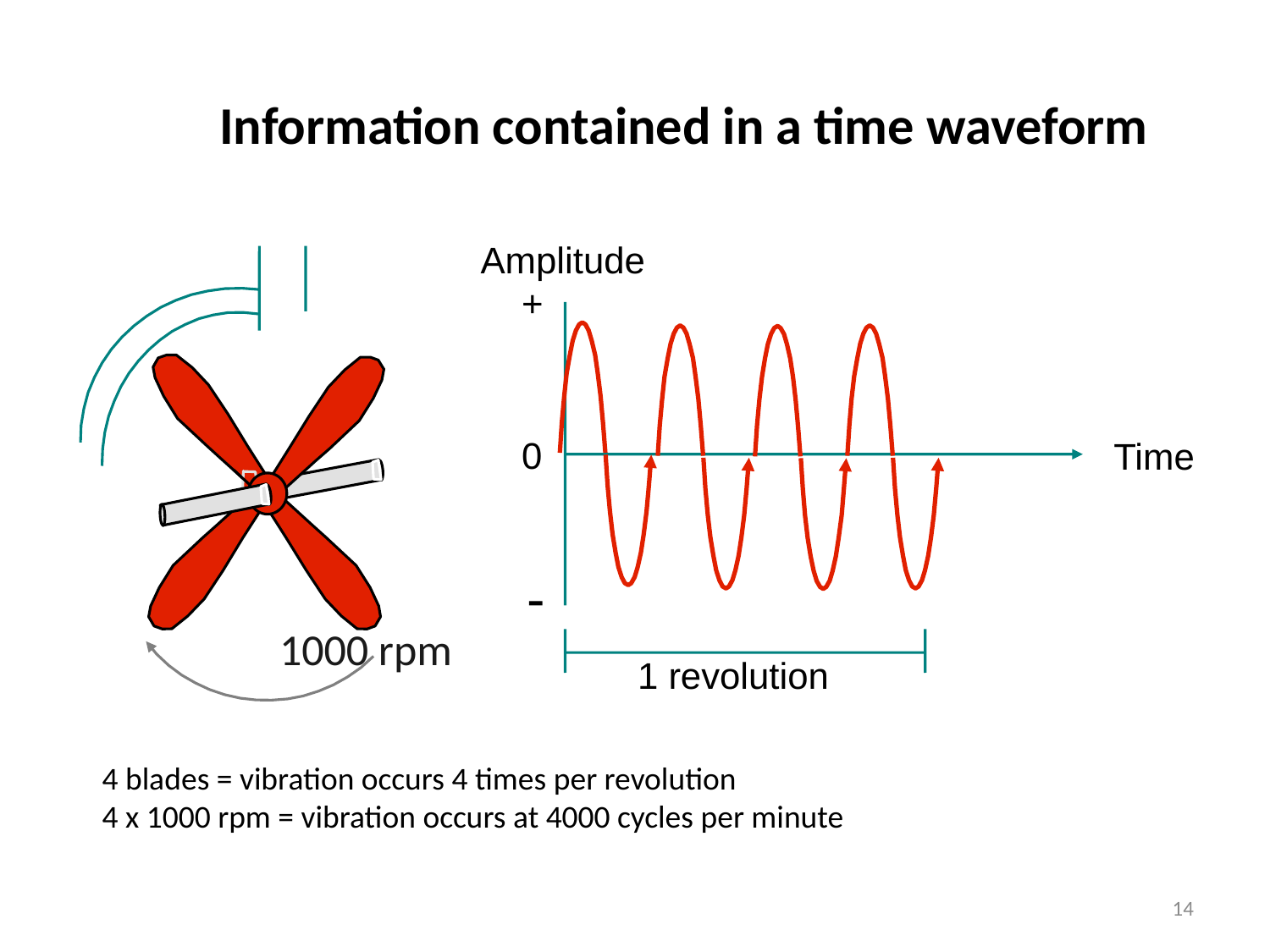

# Information contained in a time waveform
Amplitude

+

0
Time

-
1000 rpm

1 revolution
4 blades = vibration occurs 4 times per revolution
4 x 1000 rpm = vibration occurs at 4000 cycles per minute
14